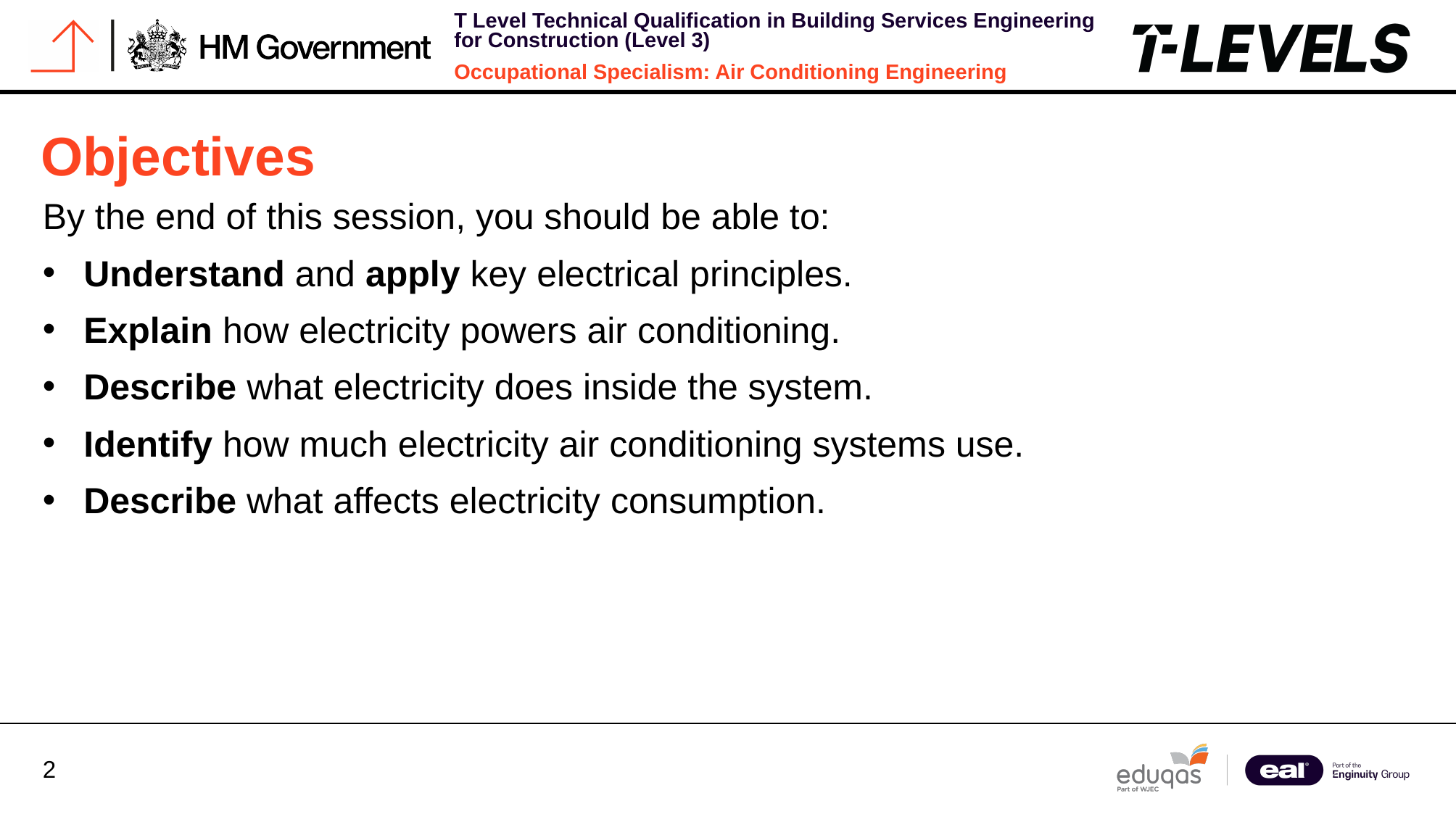

Objectives

By the end of this session, you should be able to:
Understand and apply key electrical principles.
Explain how electricity powers air conditioning.
Describe what electricity does inside the system.
Identify how much electricity air conditioning systems use.
Describe what affects electricity consumption.